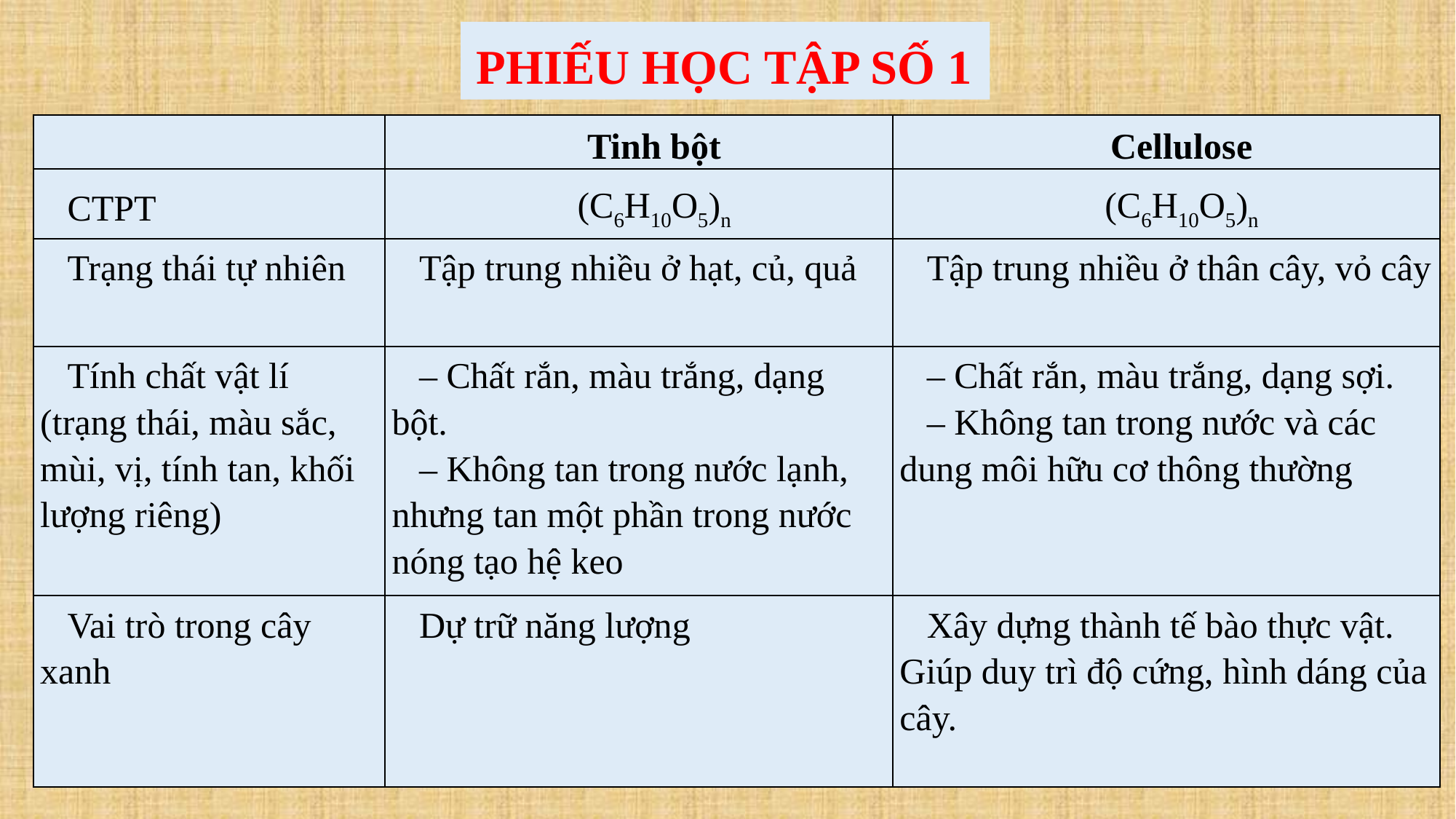

PHIẾU HỌC TẬP SỐ 1
|  | Tinh bột | Cellulose |
| --- | --- | --- |
| CTPT | (C6H10O5)n | (C6H10O5)n |
| Trạng thái tự nhiên | Tập trung nhiều ở hạt, củ, quả | Tập trung nhiều ở thân cây, vỏ cây |
| Tính chất vật lí (trạng thái, màu sắc, mùi, vị, tính tan, khối lượng riêng) | – Chất rắn, màu trắng, dạng bột. – Không tan trong nước lạnh, nhưng tan một phần trong nước nóng tạo hệ keo | – Chất rắn, màu trắng, dạng sợi. – Không tan trong nước và các dung môi hữu cơ thông thường |
| Vai trò trong cây xanh | Dự trữ năng lượng | Xây dựng thành tế bào thực vật. Giúp duy trì độ cứng, hình dáng của cây. |